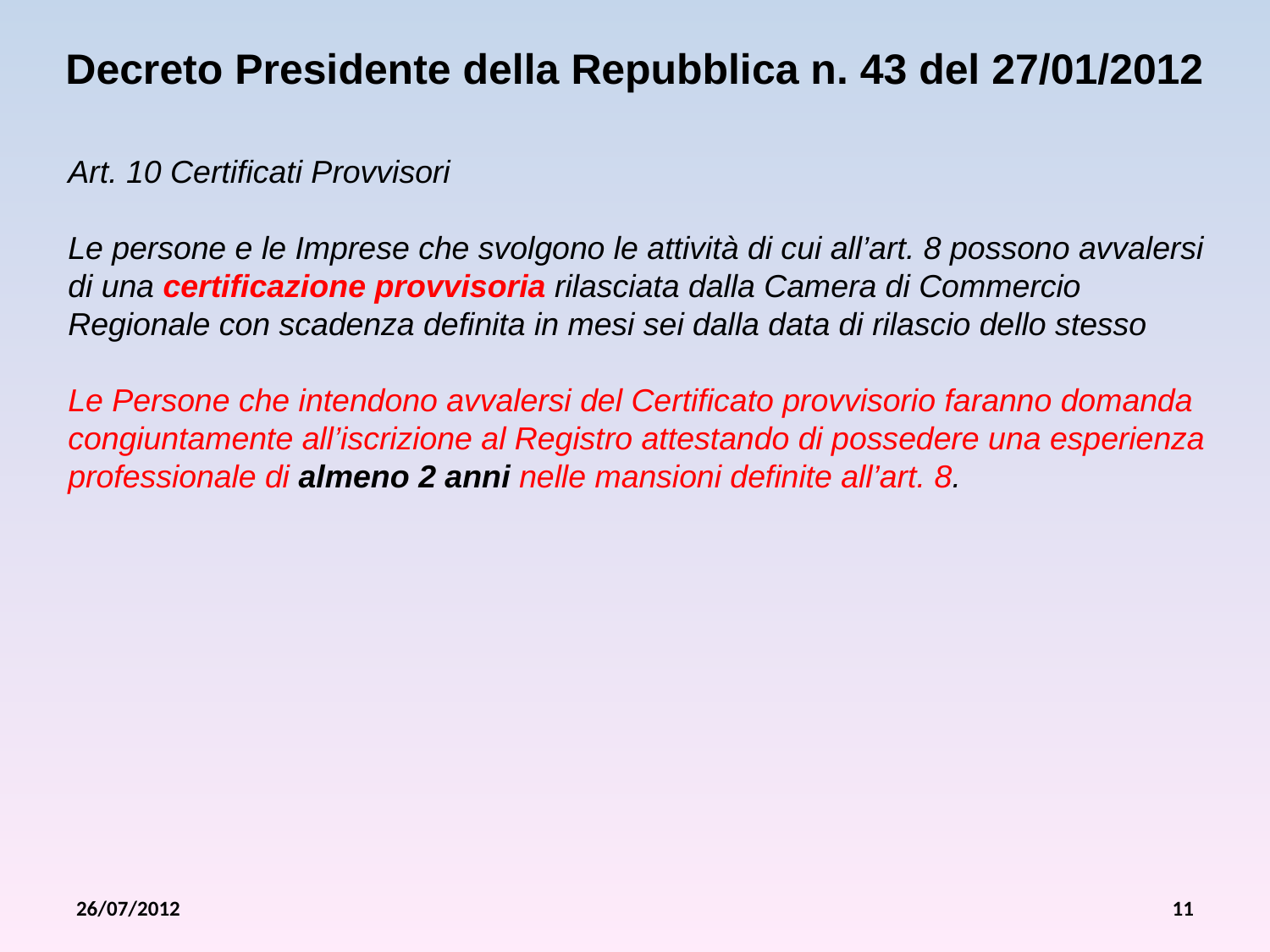

Decreto Presidente della Repubblica n. 43 del 27/01/2012
Art. 10 Certificati Provvisori

Le persone e le Imprese che svolgono le attività di cui all’art. 8 possono avvalersi di una certificazione provvisoria rilasciata dalla Camera di Commercio Regionale con scadenza definita in mesi sei dalla data di rilascio dello stesso

Le Persone che intendono avvalersi del Certificato provvisorio faranno domanda
congiuntamente all’iscrizione al Registro attestando di possedere una esperienza professionale di almeno 2 anni nelle mansioni definite all’art. 8.
26/07/2012
11